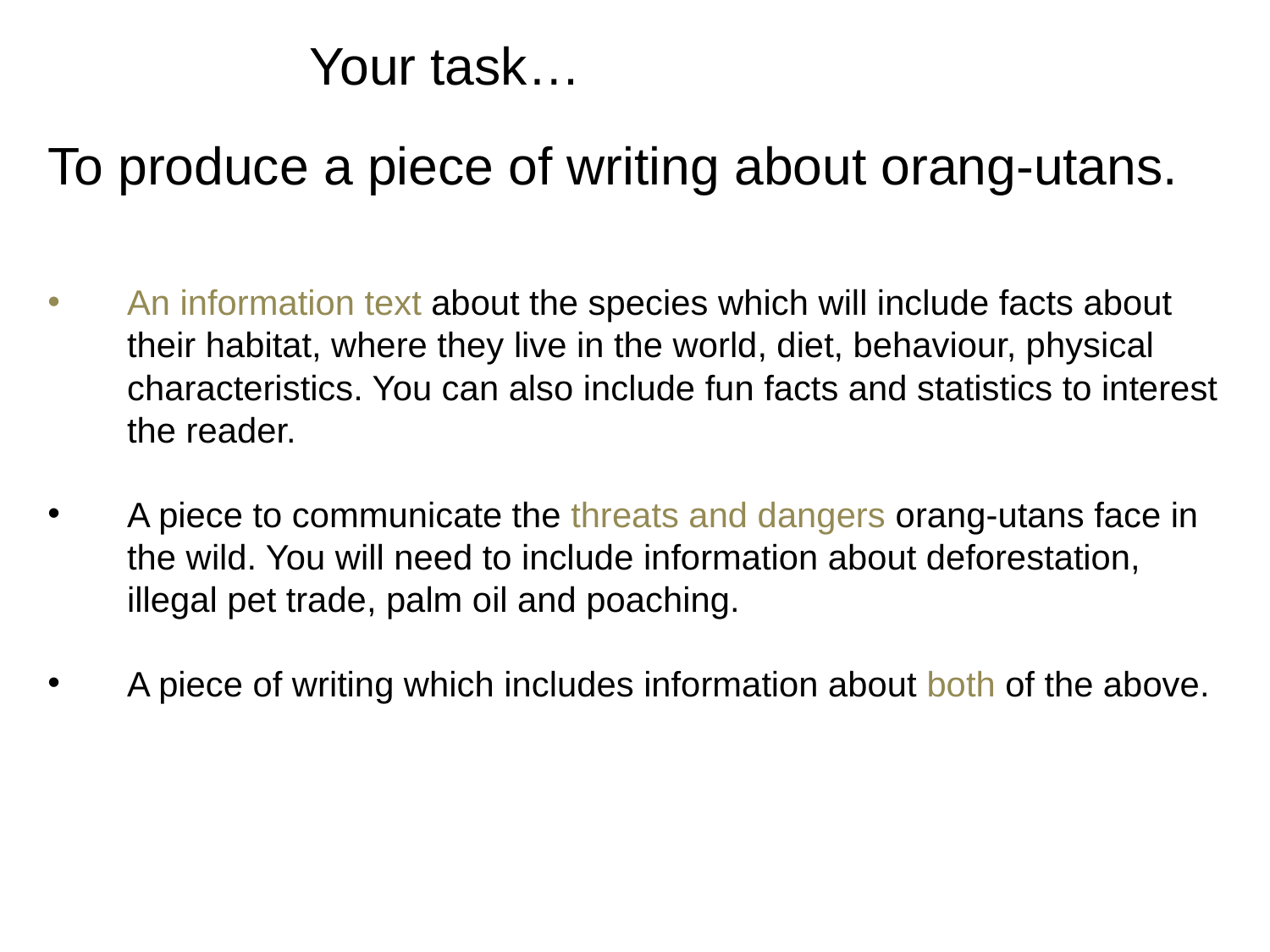

Your task…
To produce a piece of writing about orang-utans.

An information text about the species which will include facts about their habitat, where they live in the world, diet, behaviour, physical characteristics. You can also include fun facts and statistics to interest the reader.

A piece to communicate the threats and dangers orang-utans face in the wild. You will need to include information about deforestation, illegal pet trade, palm oil and poaching.

A piece of writing which includes information about both of the above.